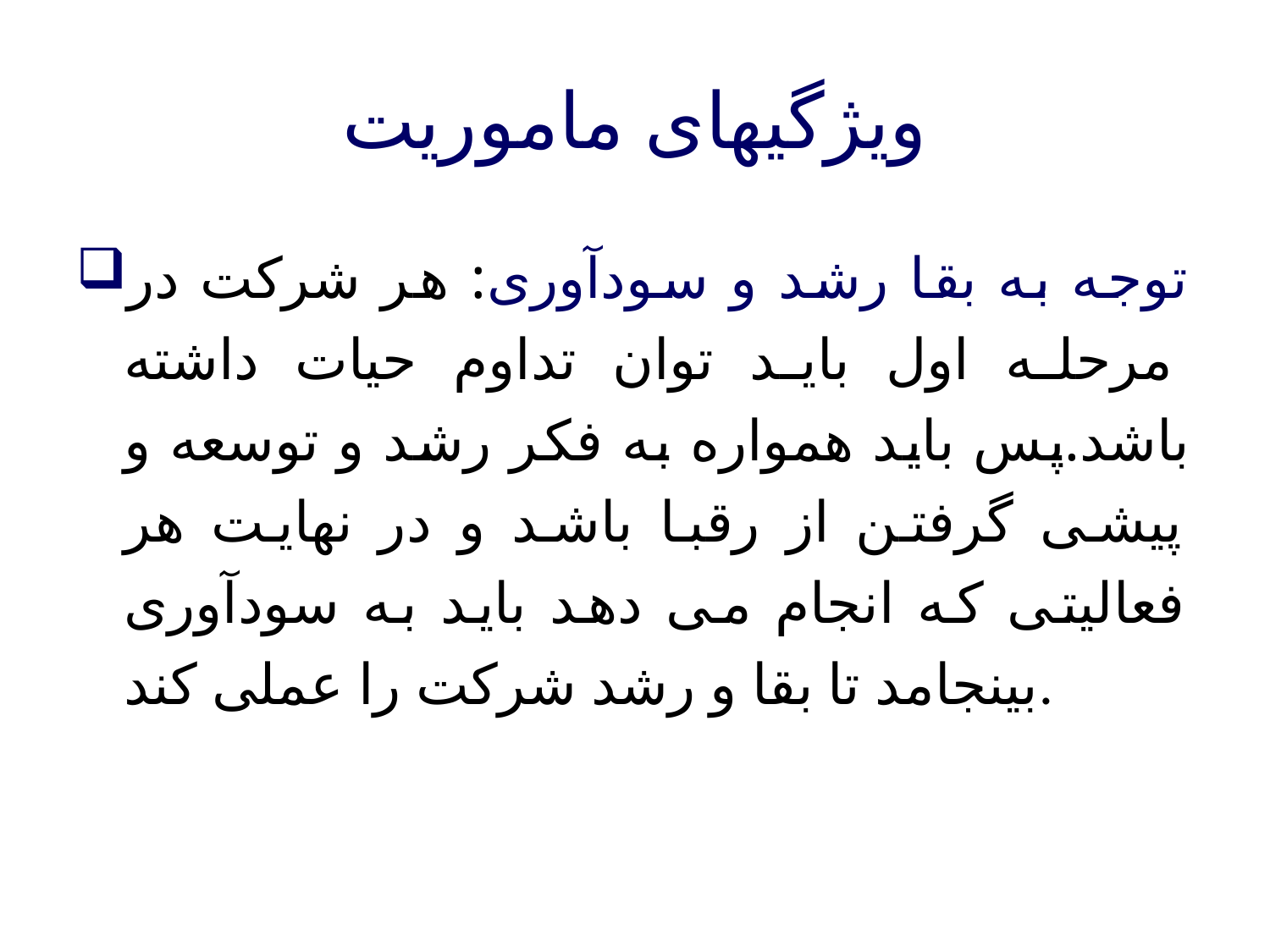

ویژگیهای ماموریت
توجه به بقا رشد و سودآوری: هر شرکت در مرحله اول باید توان تداوم حیات داشته باشد.پس باید همواره به فکر رشد و توسعه و پیشی گرفتن از رقبا باشد و در نهایت هر فعالیتی که انجام می دهد باید به سودآوری بینجامد تا بقا و رشد شرکت را عملی کند.